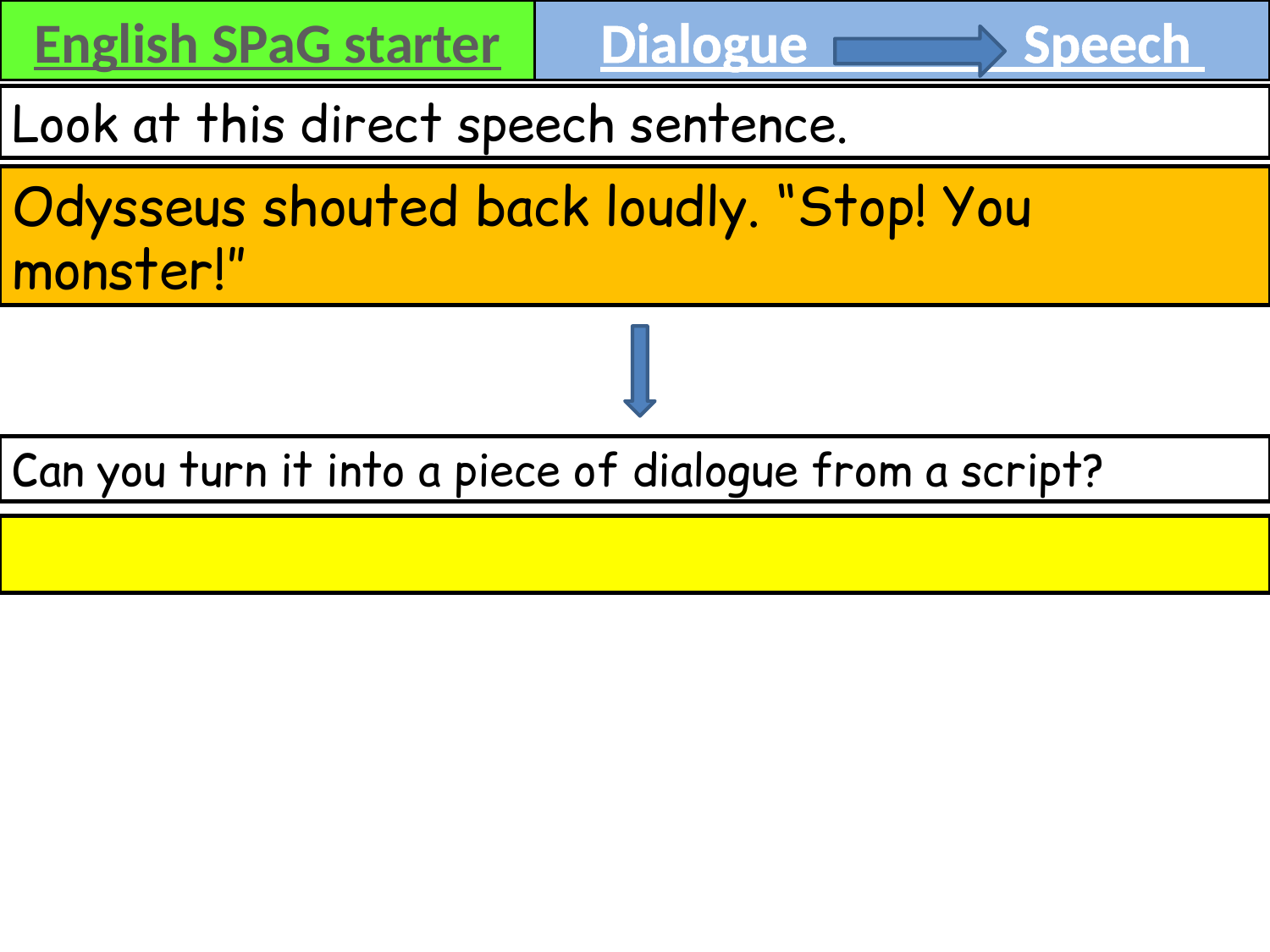

English SPaG starter
Dialogue                 Speech

Look at this direct speech sentence.
Odysseus shouted back loudly. “Stop! You monster!”

Can you turn it into a piece of dialogue from a script?